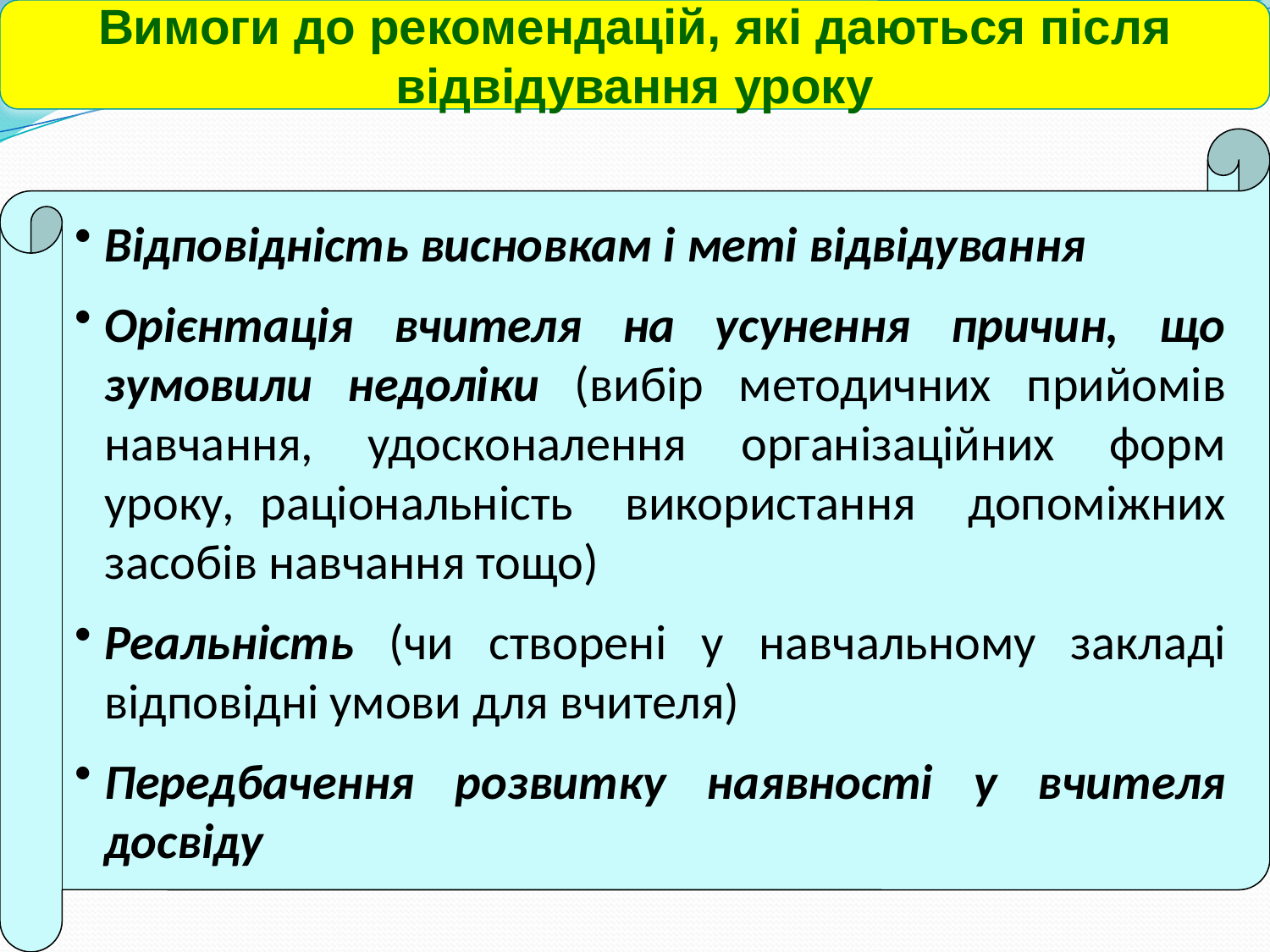

Вимоги до рекомендацій, які даються після відвідування уроку
Відповідність висновкам і меті відвідування

Орієнтація вчителя на усунення причин, що зумовили недоліки (вибір методичних прийомів навчання, удосконалення організаційних форм уроку, раціональність  використання  допоміжних засобів навчання тощо)

Реальність (чи створені у навчальному закладі відповідні умови для вчителя)

Передбачення розвитку наявності у вчителя досвіду